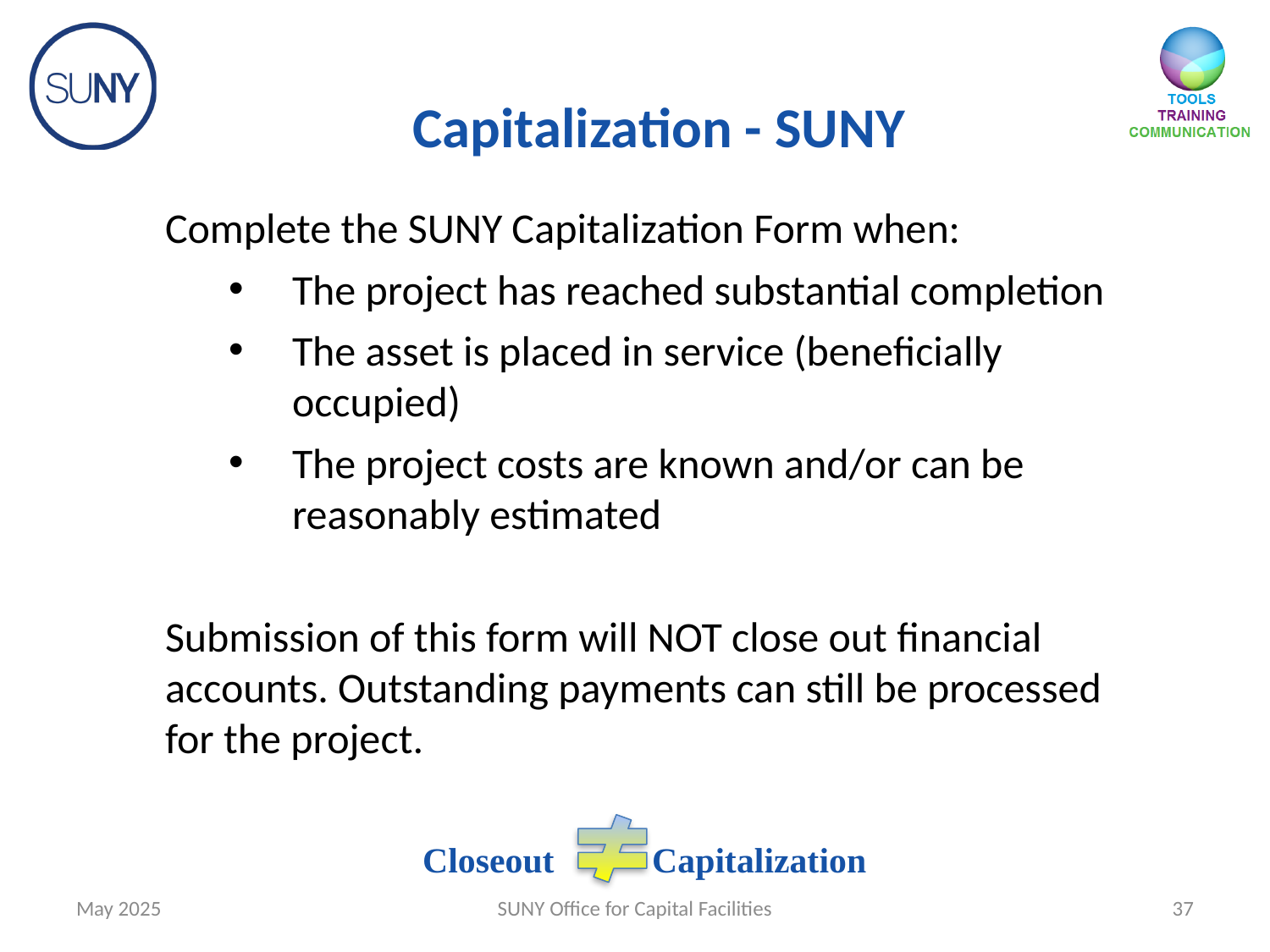

Capitalization - SUNY

Complete the SUNY Capitalization Form when:
The project has reached substantial completion
The asset is placed in service (beneficially occupied)
The project costs are known and/or can be reasonably estimated

Submission of this form will NOT close out financial accounts. Outstanding payments can still be processed for the project.

Closeout           Capitalization
May 2025
SUNY Office for Capital Facilities
37